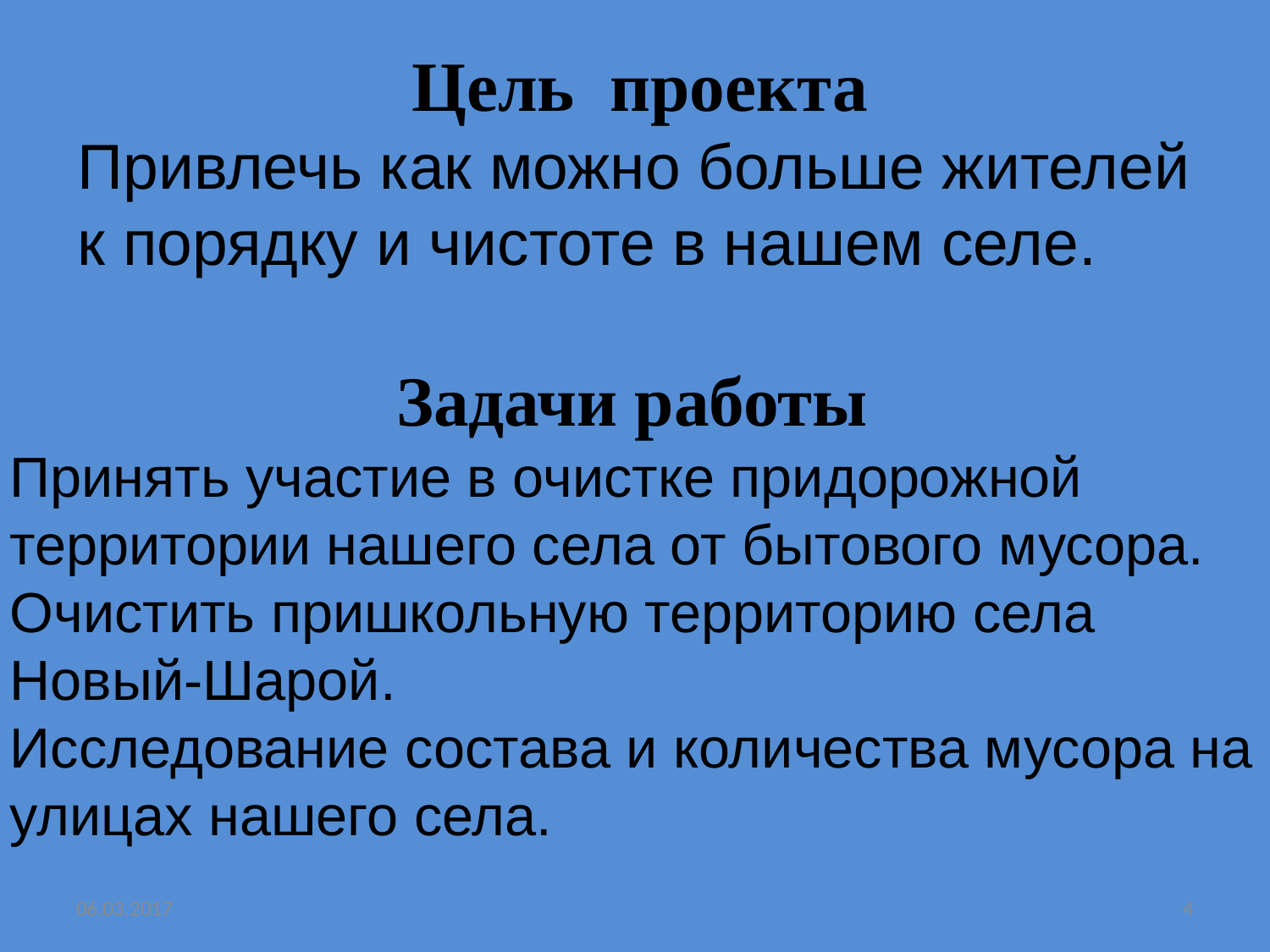

Цель  проекта
Привлечь как можно больше жителей к порядку и чистоте в нашем селе.
Задачи работы
Принять участие в очистке придорожной территории нашего села от бытового мусора.
Очистить пришкольную территорию села Новый-Шарой.
Исследование состава и количества мусора на улицах нашего села.

06.03.2017
4